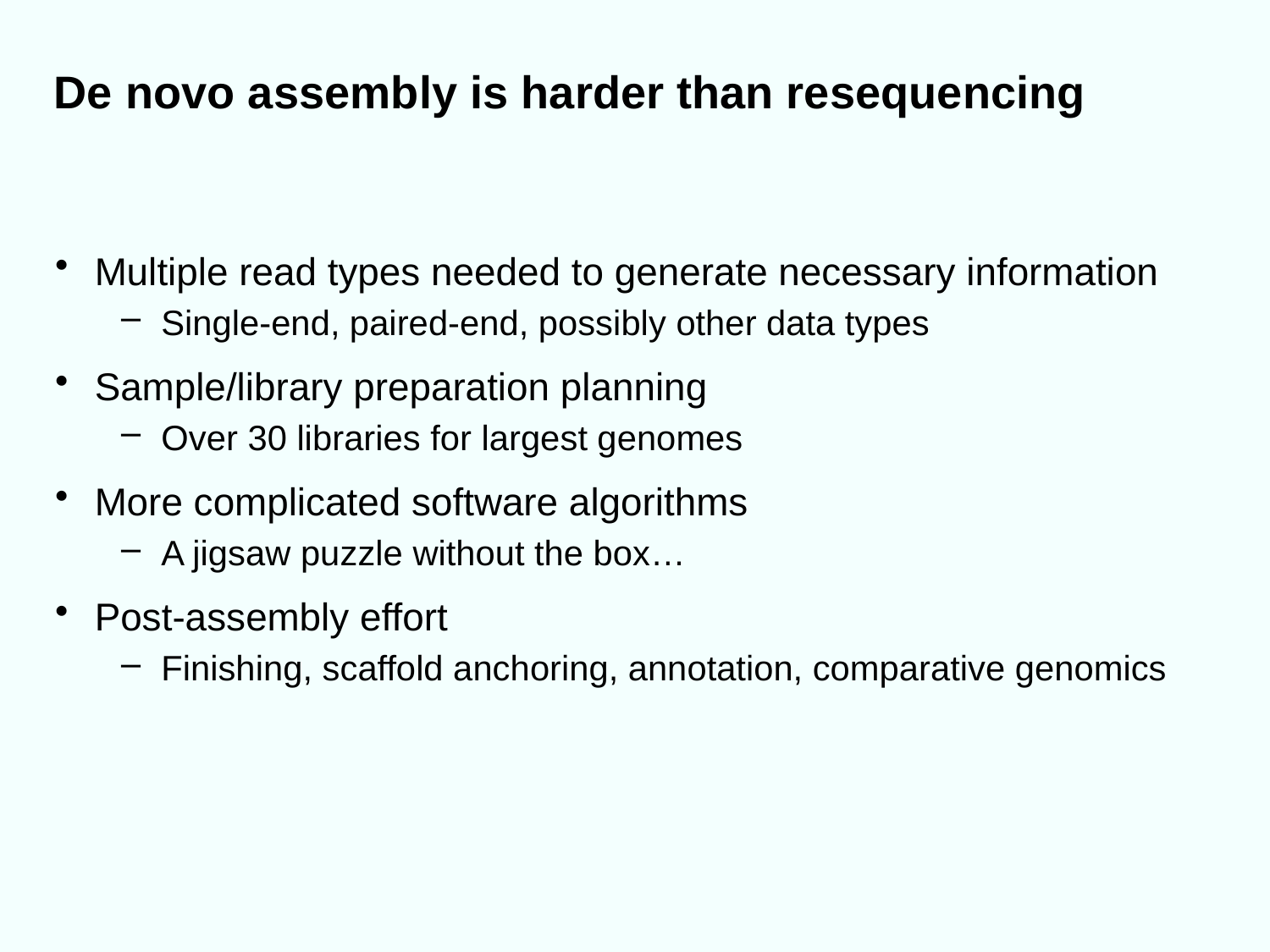

# De novo assembly is harder than resequencing
Multiple read types needed to generate necessary information
Single-end, paired-end, possibly other data types
Sample/library preparation planning
Over 30 libraries for largest genomes
More complicated software algorithms
A jigsaw puzzle without the box…
Post-assembly effort
Finishing, scaffold anchoring, annotation, comparative genomics